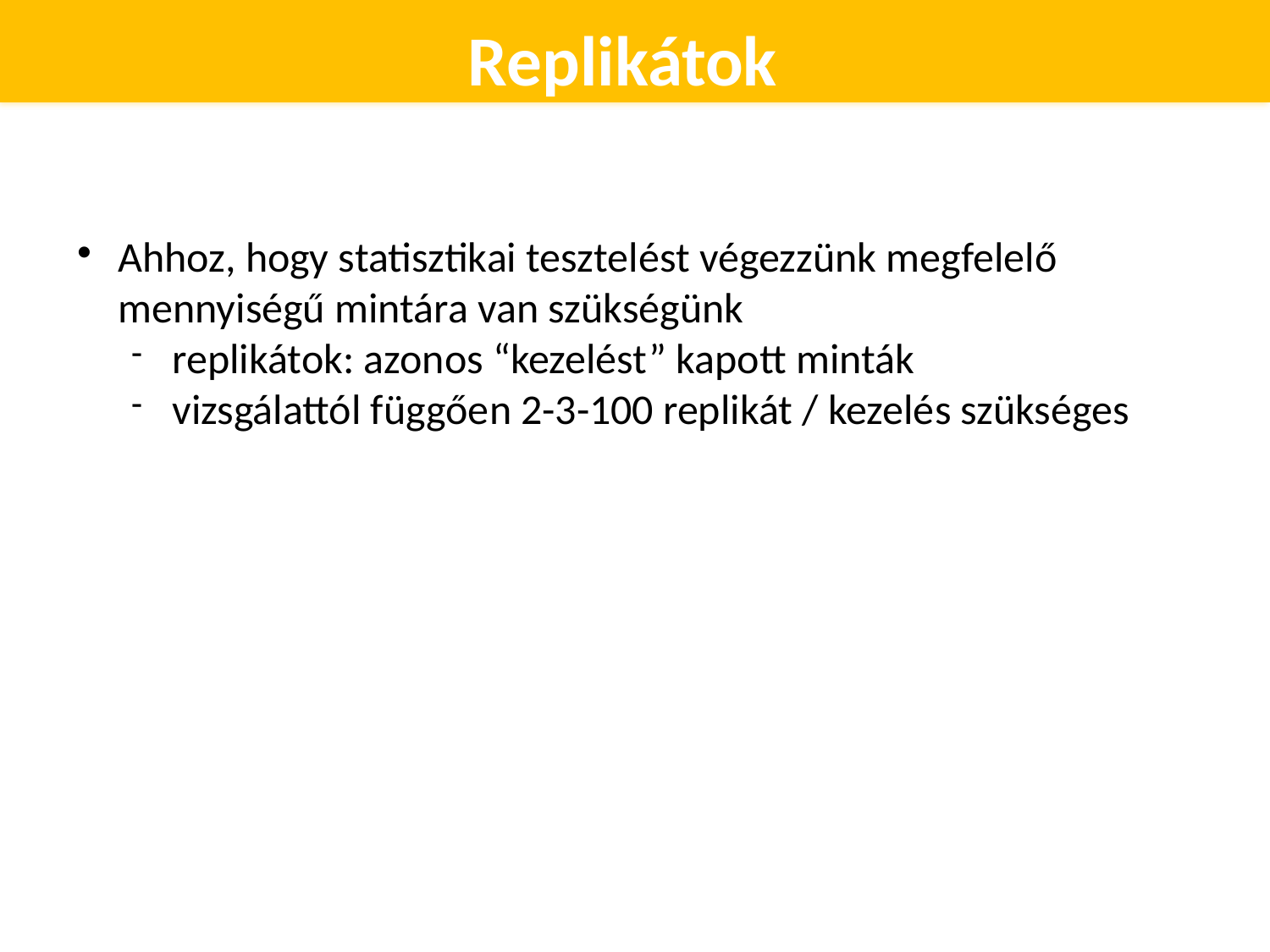

Replikátok
Ahhoz, hogy statisztikai tesztelést végezzünk megfelelő mennyiségű mintára van szükségünk
replikátok: azonos “kezelést” kapott minták
vizsgálattól függően 2-3-100 replikát / kezelés szükséges